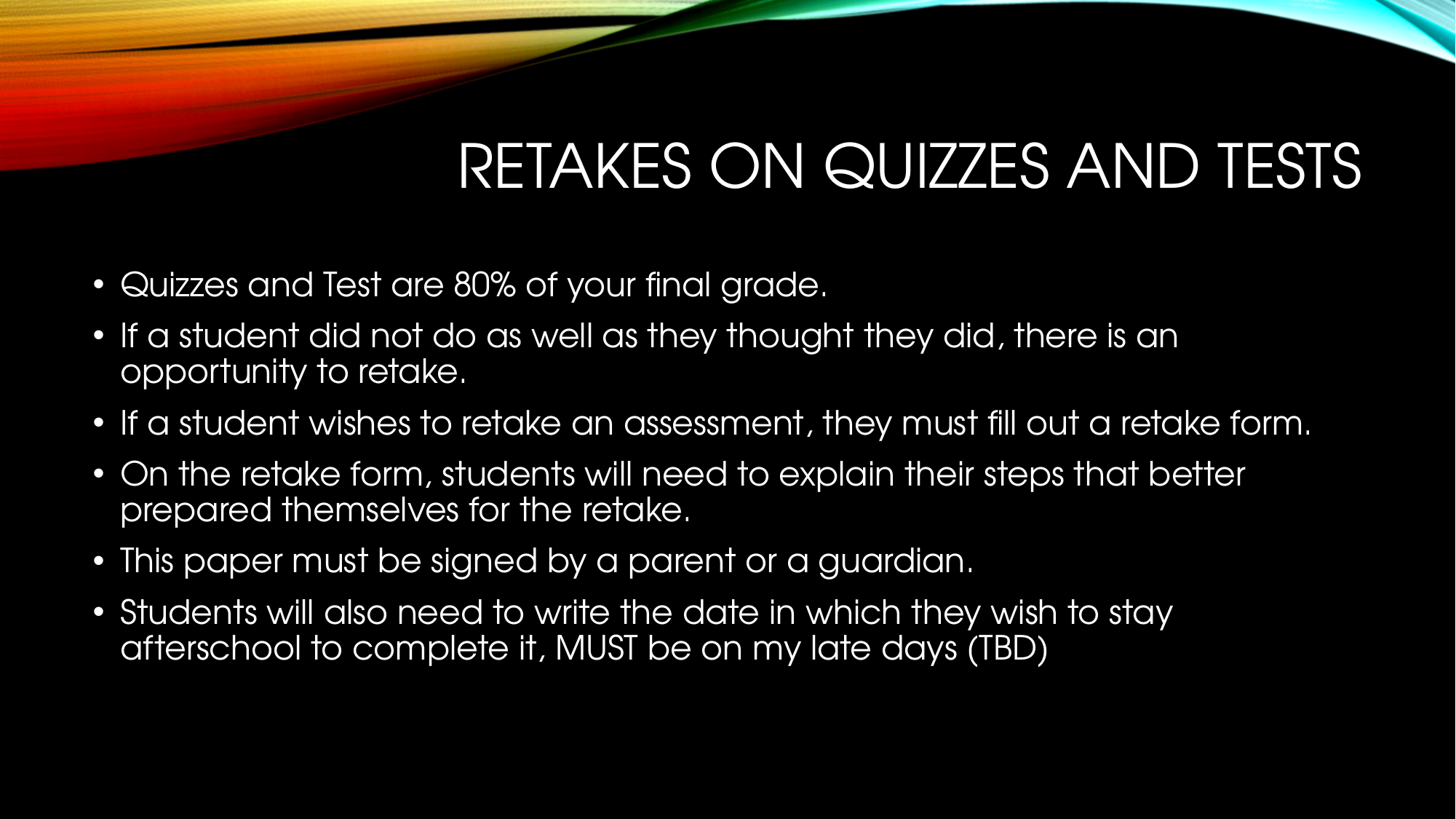

# RETAKES on Quizzes and tests
Quizzes and Test are 80% of your final grade.
If a student did not do as well as they thought they did, there is an opportunity to retake.
If a student wishes to retake an assessment, they must fill out a retake form.
On the retake form, students will need to explain their steps that better prepared themselves for the retake.
This paper must be signed by a parent or a guardian.
Students will also need to write the date in which they wish to stay afterschool to complete it, MUST be on my late days (TBD)